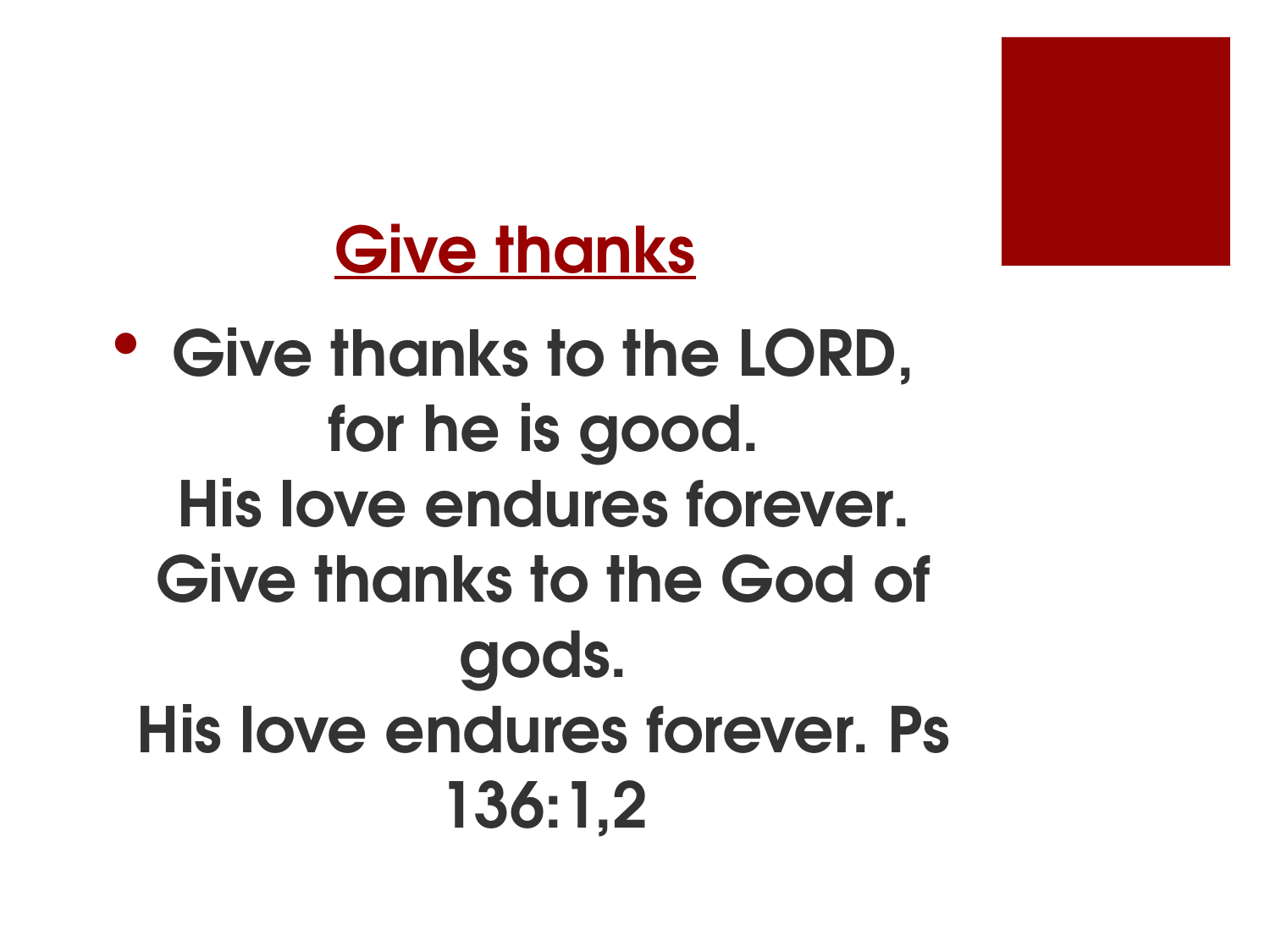

# Give thanks
Give thanks to the LORD, for he is good.
His love endures forever.
Give thanks to the God of gods.
His love endures forever. Ps 136:1,2